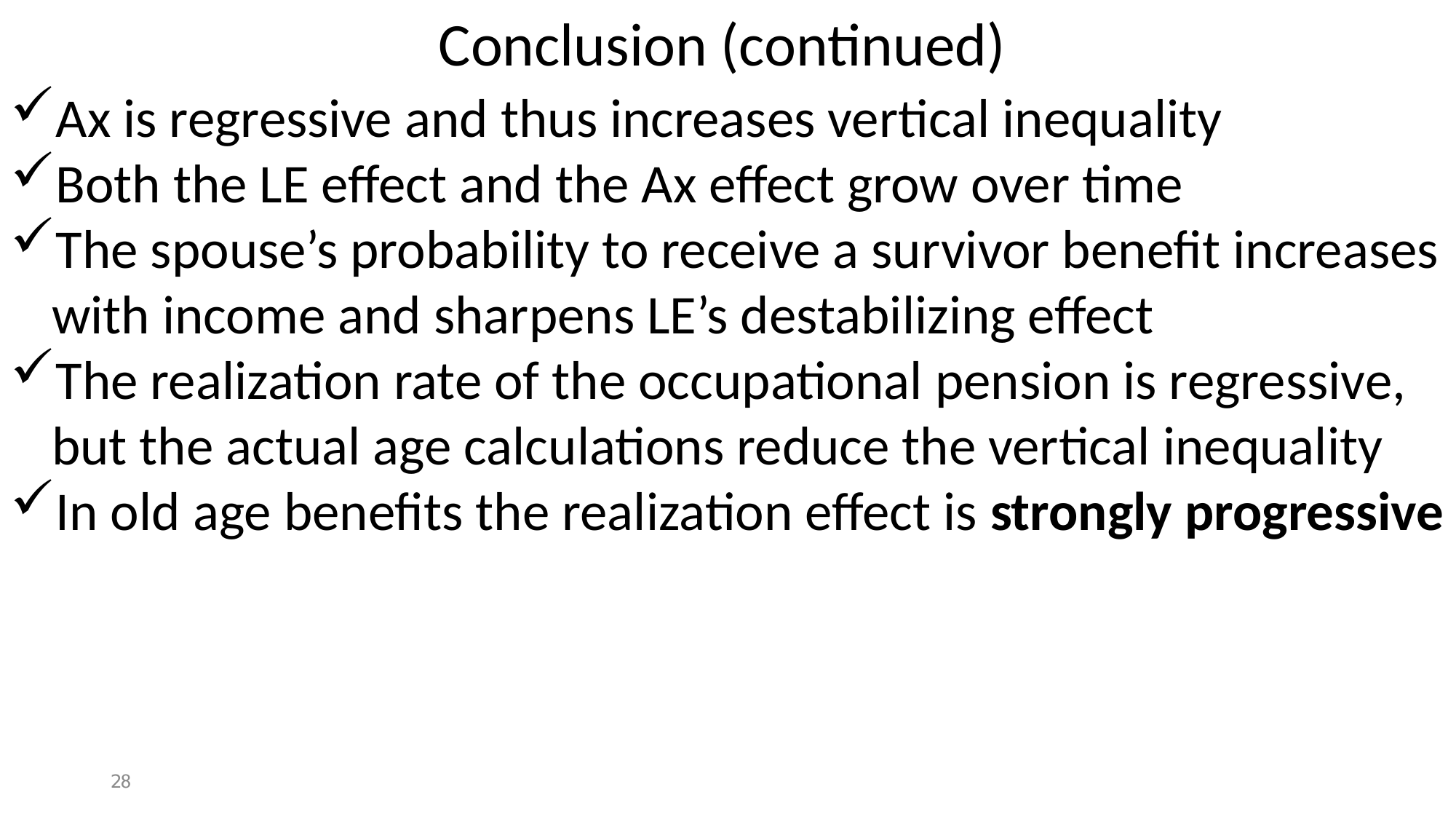

Conclusion (continued)
Ax is regressive and thus increases vertical inequality
Both the LE effect and the Ax effect grow over time
The spouse’s probability to receive a survivor benefit increases with income and sharpens LE’s destabilizing effect
The realization rate of the occupational pension is regressive, but the actual age calculations reduce the vertical inequality
In old age benefits the realization effect is strongly progressive
28